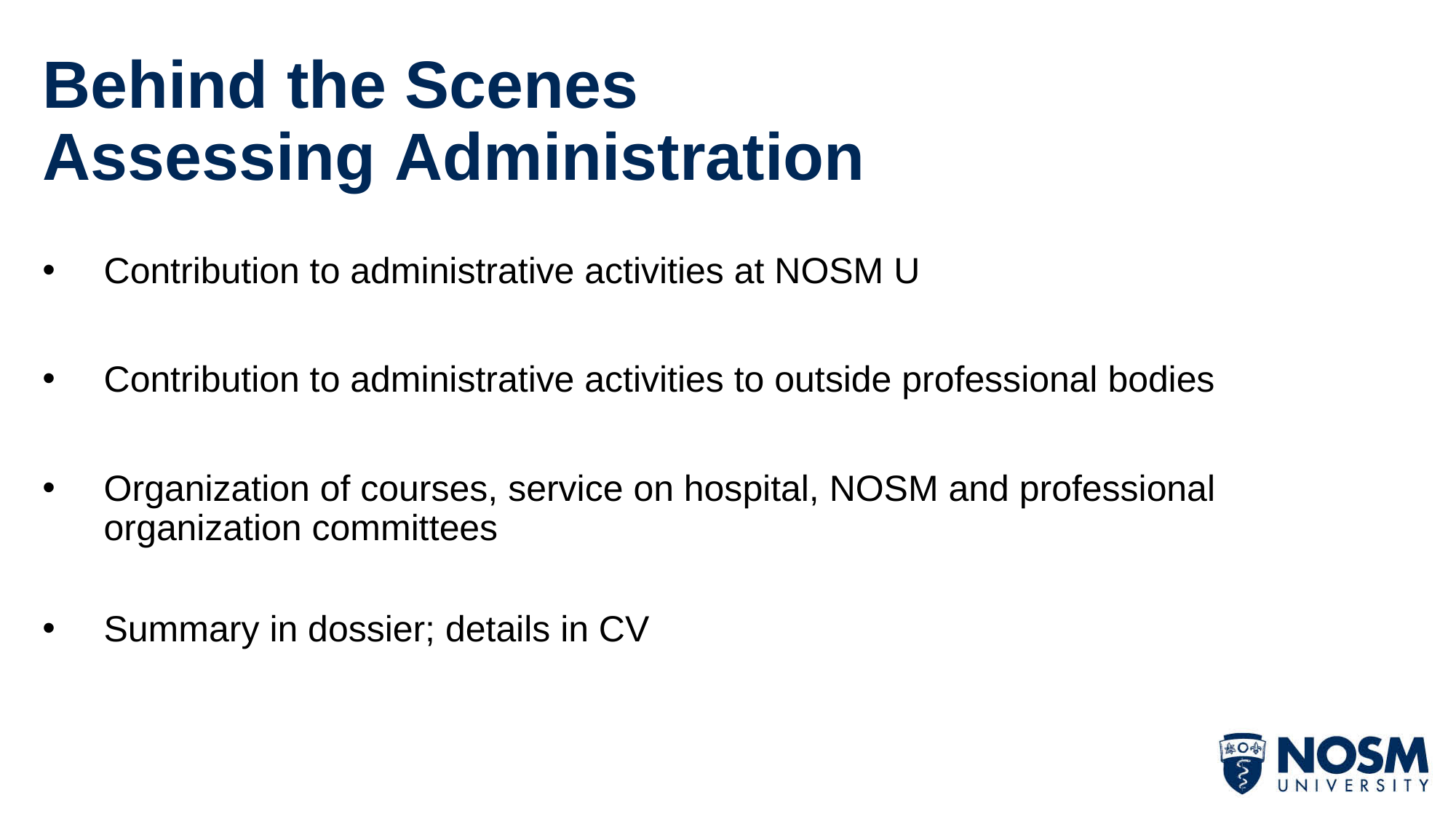

# Behind the Scenes Assessing Administration
Contribution to administrative activities at NOSM U

Contribution to administrative activities to outside professional bodies

Organization of courses, service on hospital, NOSM and professional organization committees

Summary in dossier; details in CV